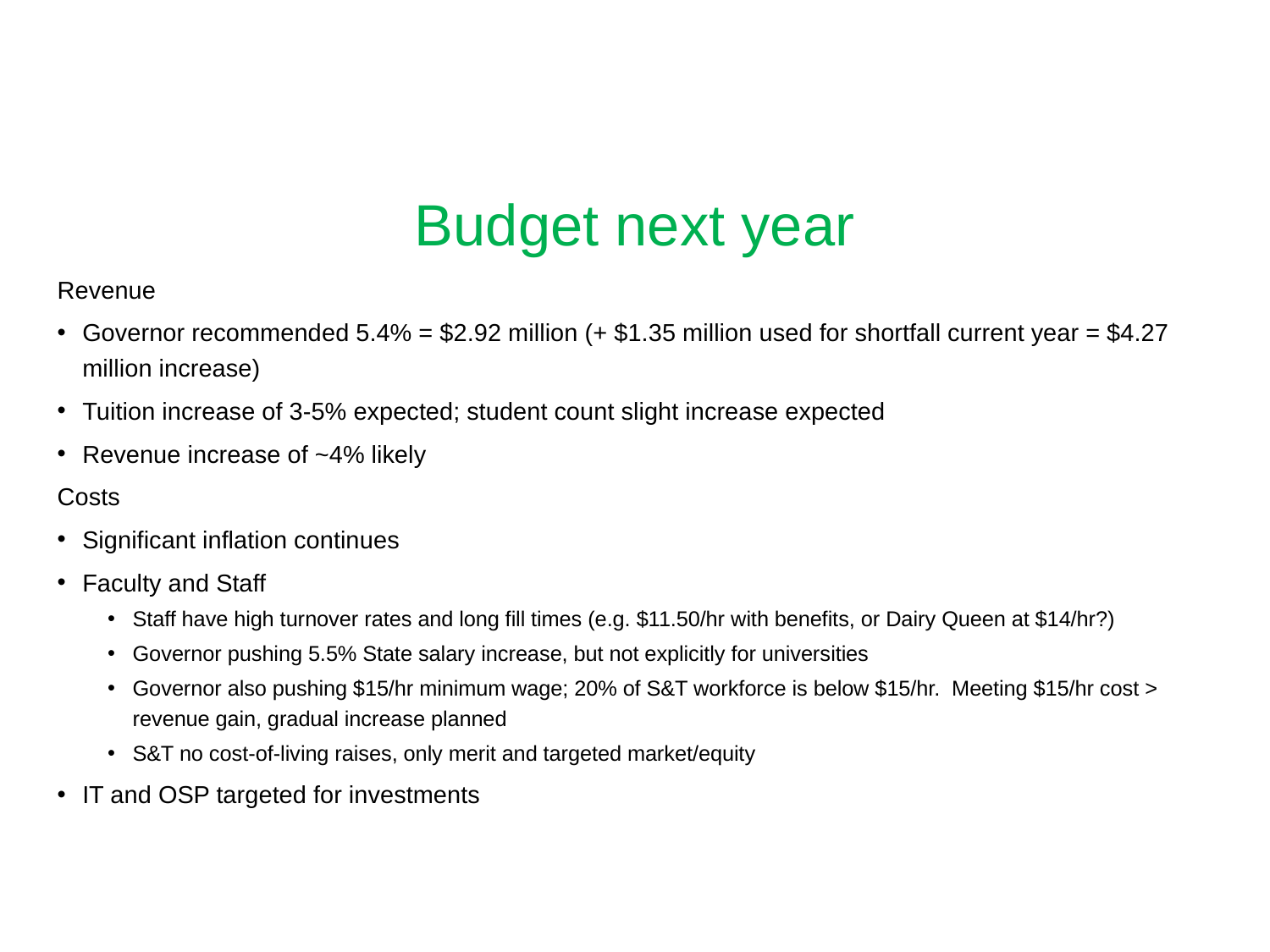

# Budget next year
Revenue
Governor recommended 5.4% = $2.92 million (+ $1.35 million used for shortfall current year = $4.27 million increase)
Tuition increase of 3-5% expected; student count slight increase expected
Revenue increase of ~4% likely
Costs
Significant inflation continues
Faculty and Staff
Staff have high turnover rates and long fill times (e.g. $11.50/hr with benefits, or Dairy Queen at $14/hr?)
Governor pushing 5.5% State salary increase, but not explicitly for universities
Governor also pushing $15/hr minimum wage; 20% of S&T workforce is below $15/hr.  Meeting $15/hr cost > revenue gain, gradual increase planned
S&T no cost-of-living raises, only merit and targeted market/equity
IT and OSP targeted for investments